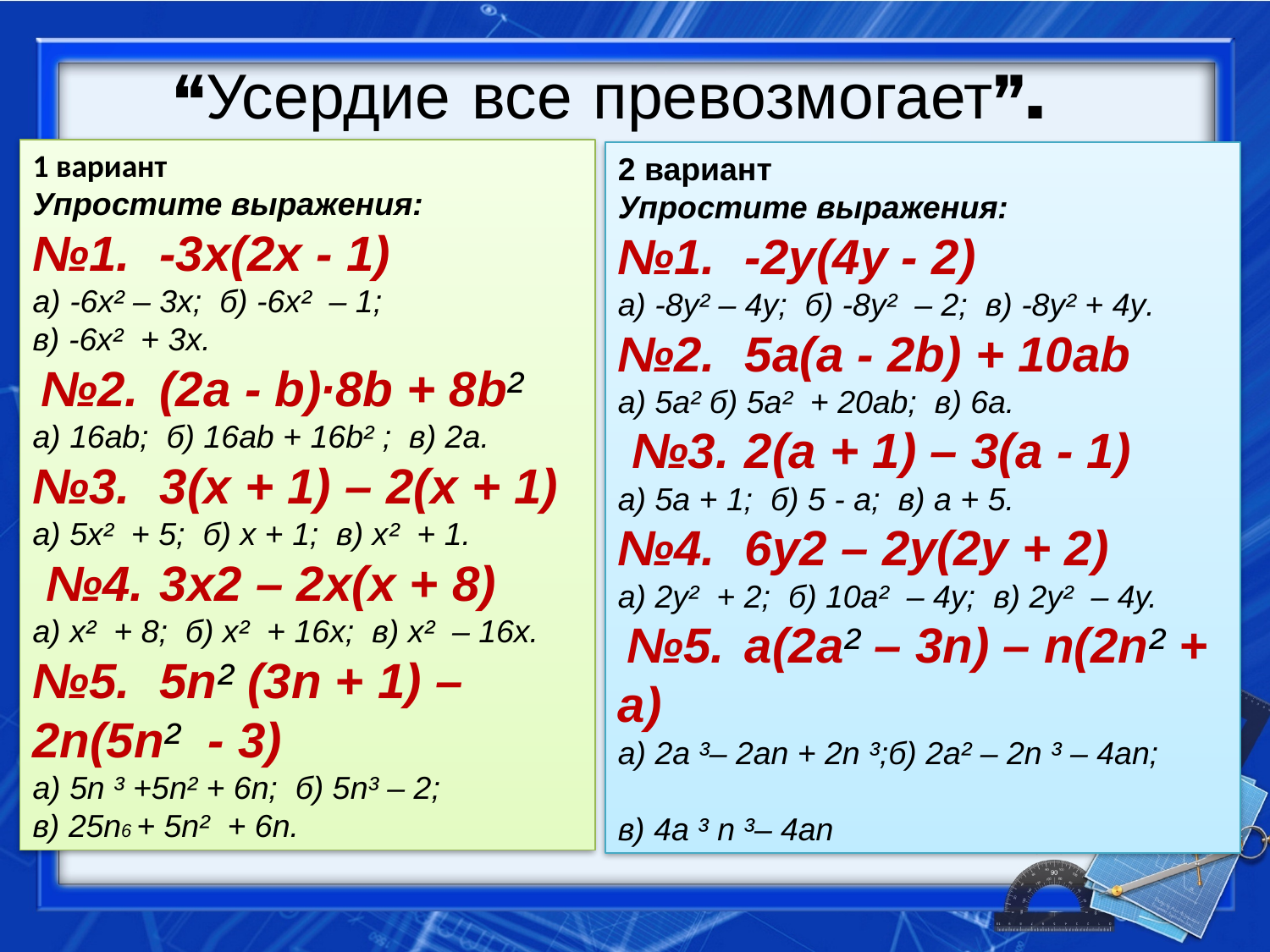

“Усердие все превозмогает”.
1 вариант
Упростите выражения:
№1.	-3х(2х - 1)
а) -6х² – 3х;  б) -6х²  – 1;
в) -6х²  + 3х.
 №2.	(2a - b)∙8b + 8b²
а) 16ab;  б) 16ab + 16b² ;  в) 2a.
№3.	3(x + 1) – 2(x + 1)
а) 5x²  + 5;  б) х + 1;  в) х²  + 1.
 №4.	3х2 – 2х(х + 8)
а) х²  + 8;  б) х²  + 16х;  в) х²  – 16х.
№5.	5n² (3n + 1) – 2n(5n²  - 3)
а) 5n ³ +5n² + 6n;  б) 5n³ – 2;
в) 25n6 + 5n²  + 6n.
2 вариант
Упростите выражения:
№1.	-2y(4y - 2)
а) -8y² – 4y;  б) -8y²  – 2;  в) -8y² + 4y.
№2.	5a(a - 2b) + 10ab
а) 5a² б) 5a²  + 20ab;  в) 6a.
 №3.	2(a + 1) – 3(a - 1)
а) 5a + 1;  б) 5 - a;  в) a + 5.
№4.	6y2 – 2y(2y + 2)
а) 2y²  + 2;  б) 10a²  – 4y;  в) 2y²  – 4y.
 №5.	a(2a² – 3n) – n(2n² + a)
а) 2a ³– 2an + 2n ³;б) 2a² – 2n ³ – 4an;
в) 4a ³ n ³– 4an